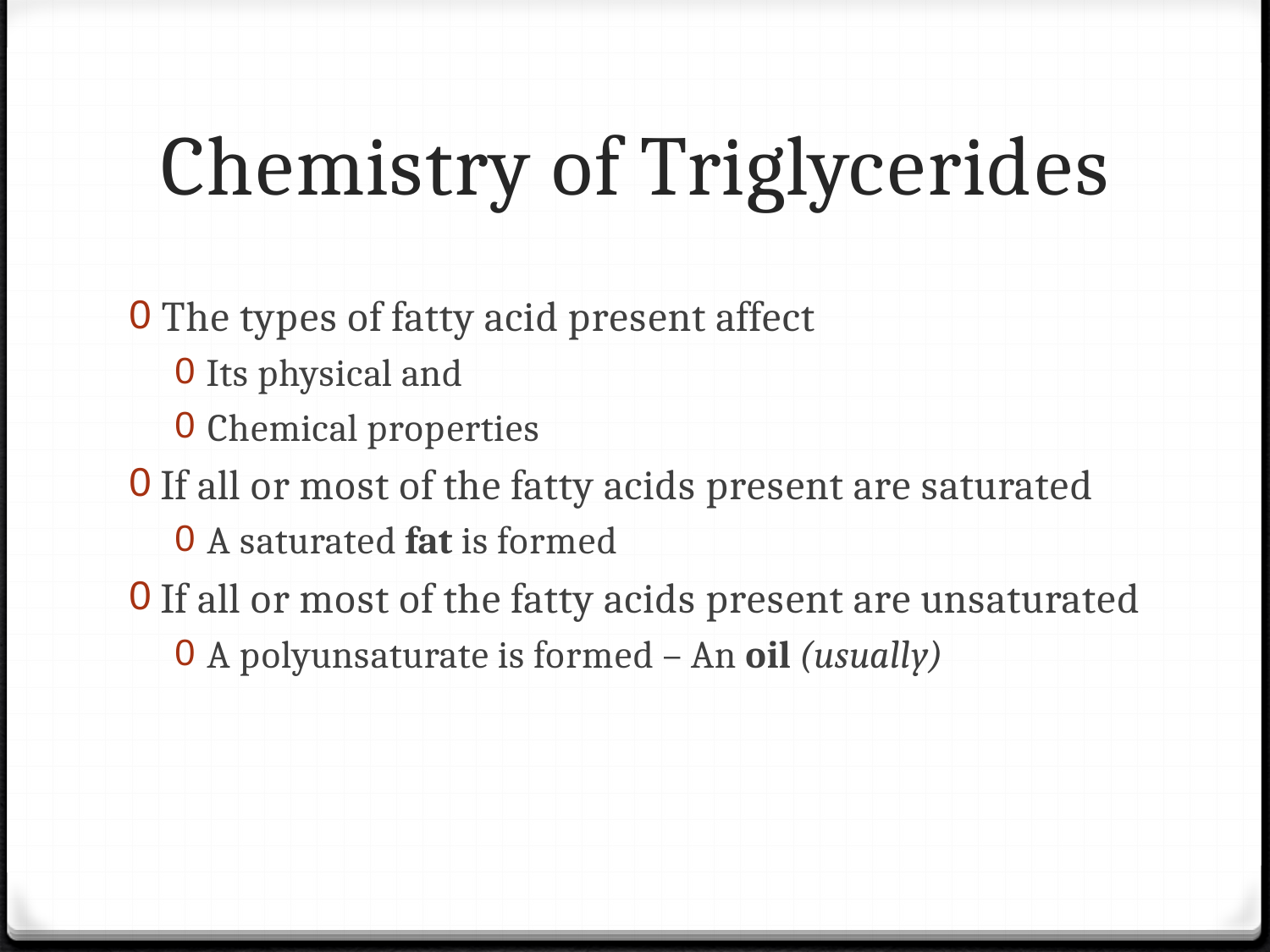

# Chemistry of Triglycerides
The types of fatty acid present affect
Its physical and
Chemical properties
If all or most of the fatty acids present are saturated
A saturated fat is formed
If all or most of the fatty acids present are unsaturated
A polyunsaturate is formed – An oil (usually)